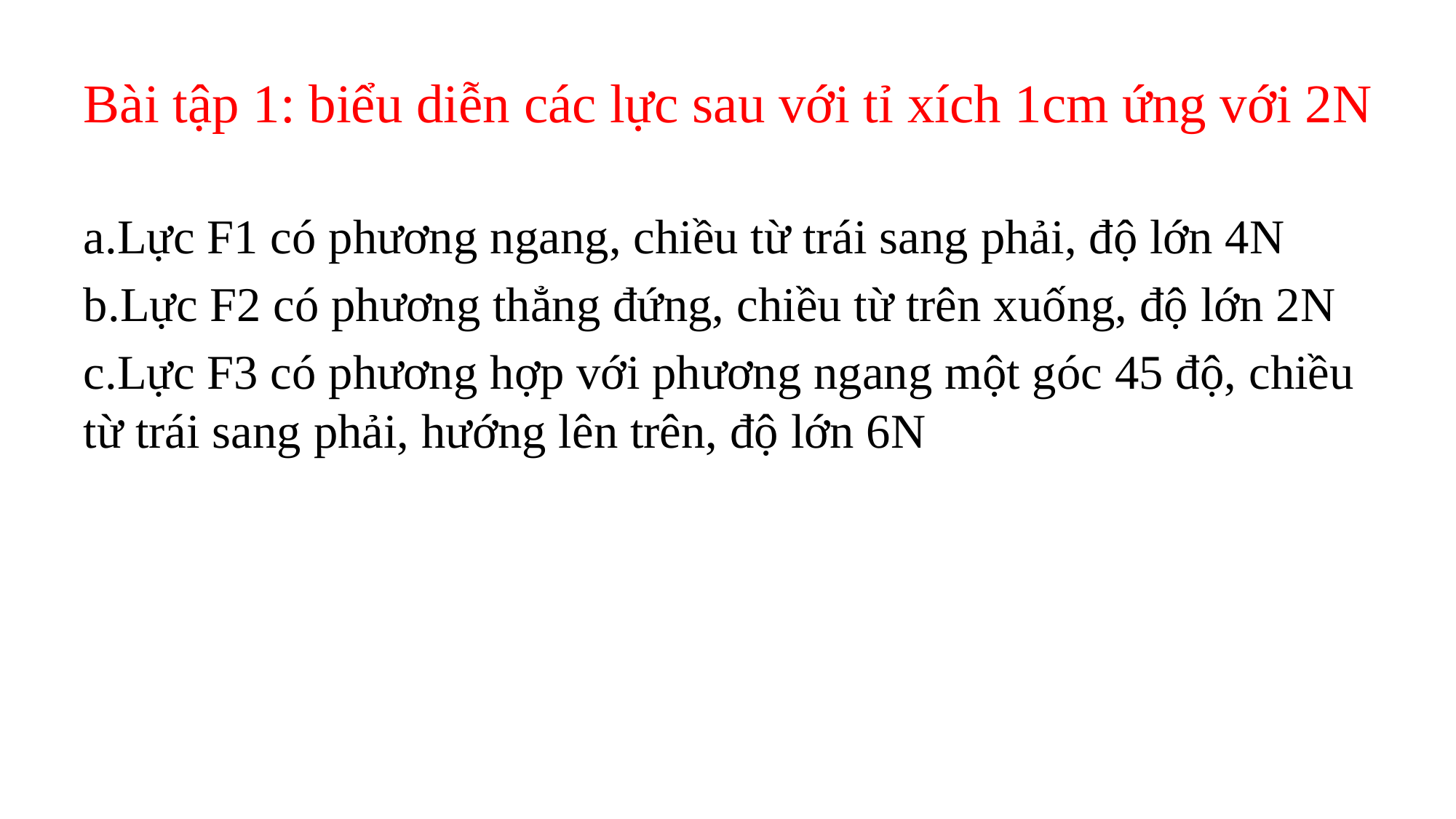

# Bài tập 1: biểu diễn các lực sau với tỉ xích 1cm ứng với 2N
a.Lực F1 có phương ngang, chiều từ trái sang phải, độ lớn 4N
b.Lực F2 có phương thẳng đứng, chiều từ trên xuống, độ lớn 2N
c.Lực F3 có phương hợp với phương ngang một góc 45 độ, chiều từ trái sang phải, hướng lên trên, độ lớn 6N